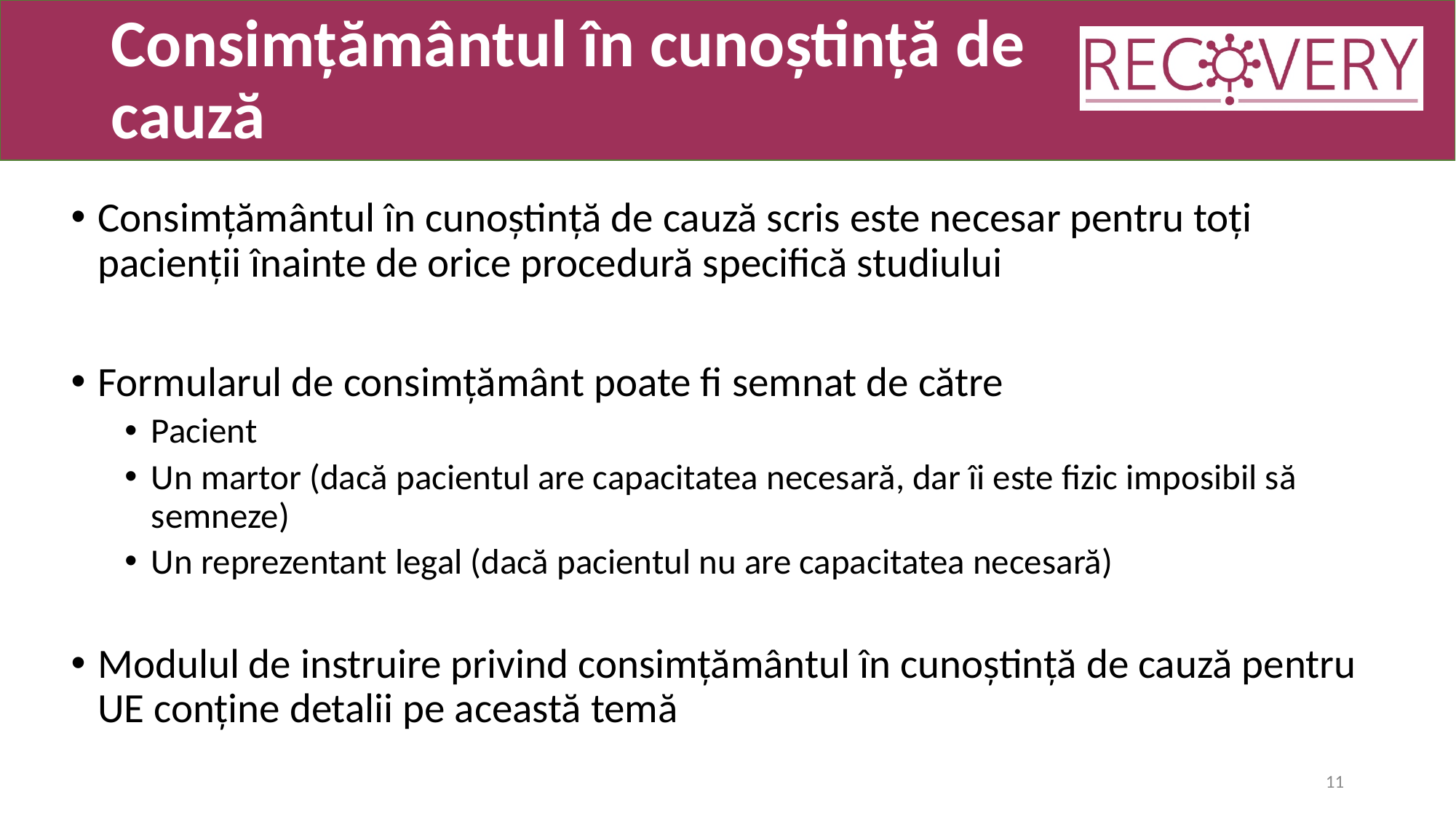

# Consimțământul în cunoștință de cauză
Consimțământul în cunoștință de cauză scris este necesar pentru toți pacienții înainte de orice procedură specifică studiului

Formularul de consimțământ poate fi semnat de către
Pacient
Un martor (dacă pacientul are capacitatea necesară, dar îi este fizic imposibil să semneze)
Un reprezentant legal (dacă pacientul nu are capacitatea necesară)

Modulul de instruire privind consimțământul în cunoștință de cauză pentru UE conține detalii pe această temă

11